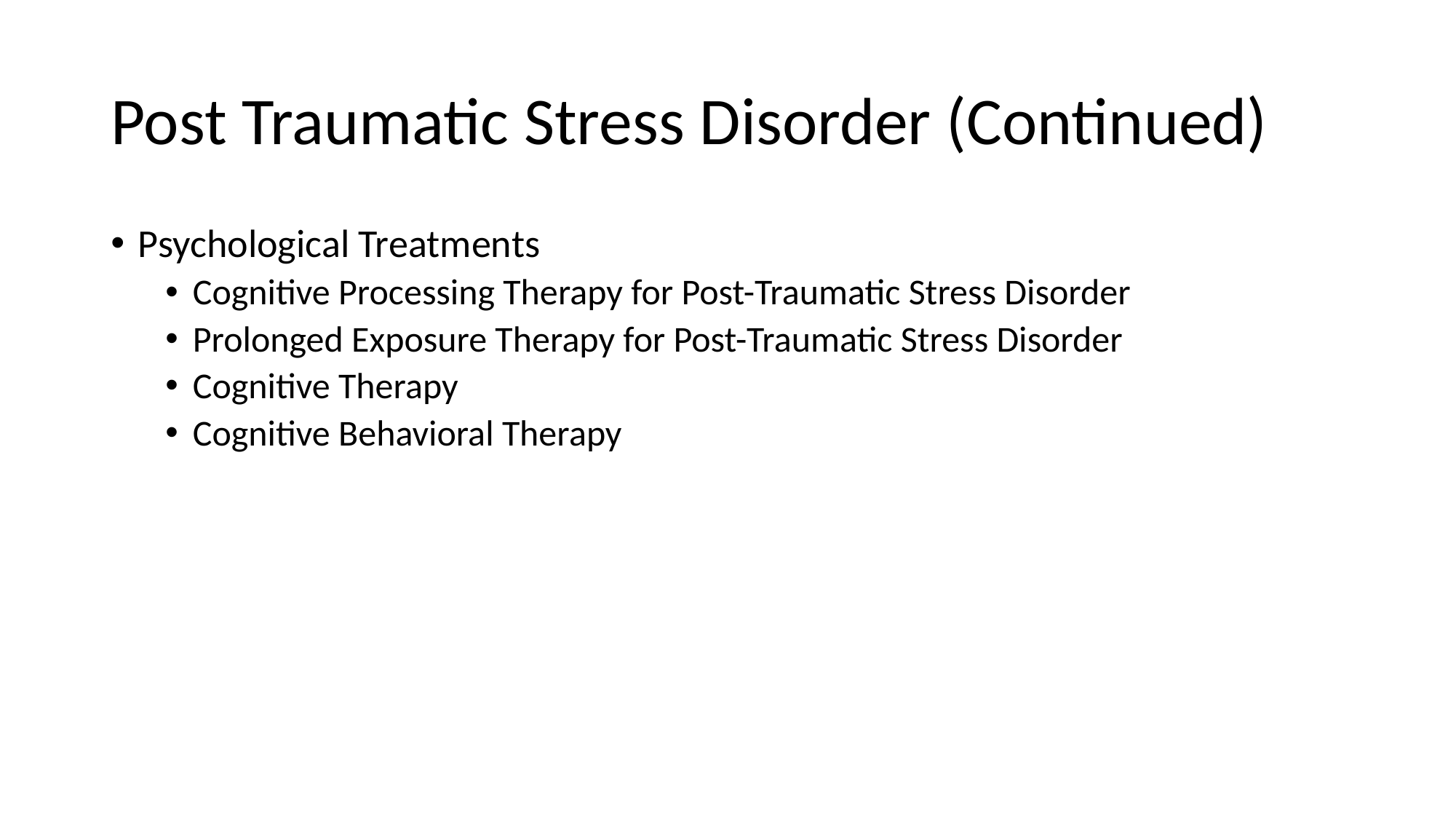

# Post Traumatic Stress Disorder (Continued)
Psychological Treatments
Cognitive Processing Therapy for Post-Traumatic Stress Disorder
Prolonged Exposure Therapy for Post-Traumatic Stress Disorder
Cognitive Therapy
Cognitive Behavioral Therapy